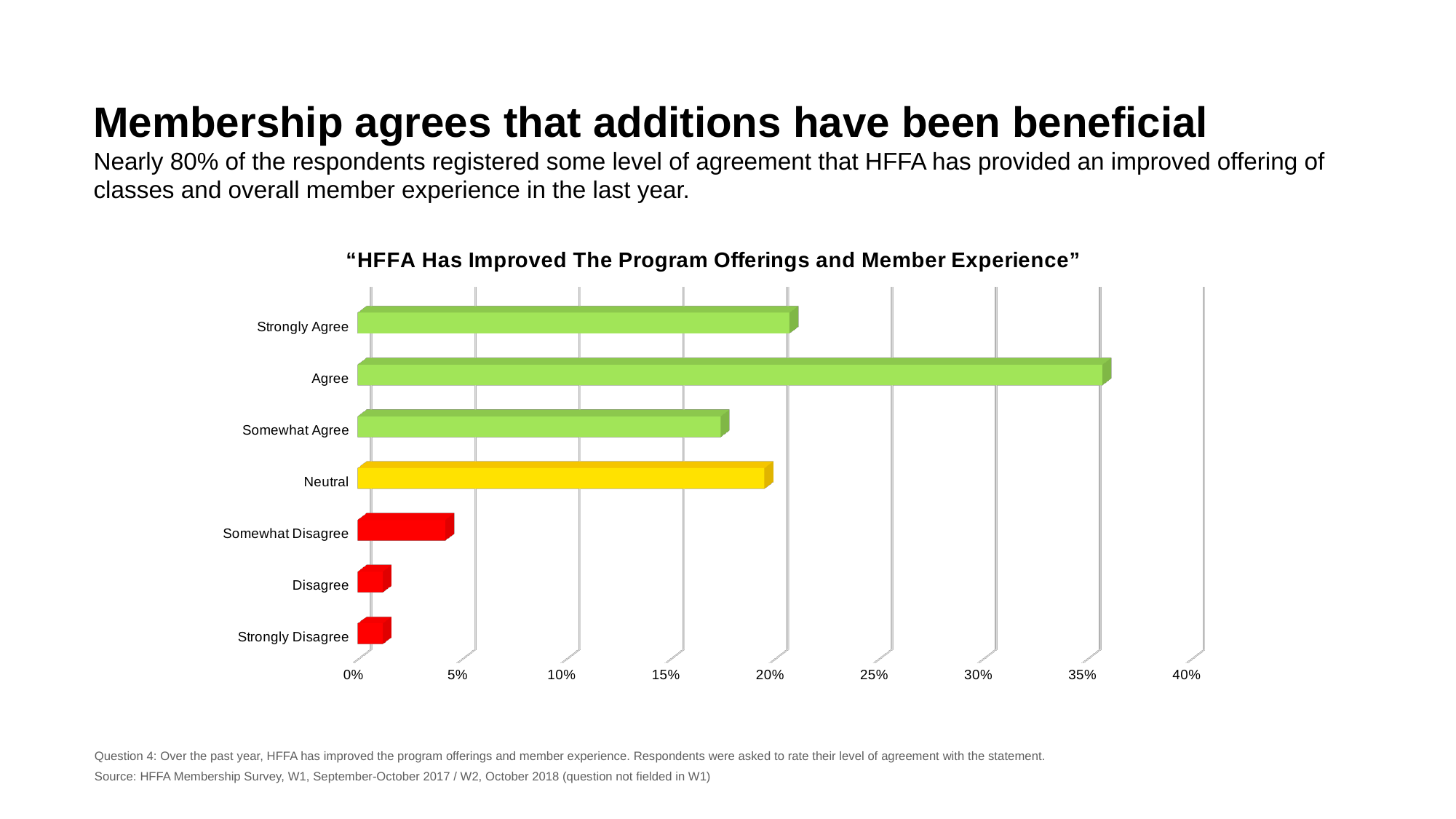

# Membership agrees that additions have been beneficial
Nearly 80% of the respondents registered some level of agreement that HFFA has provided an improved offering of classes and overall member experience in the last year.

[unsupported chart]

Question 4: Over the past year, HFFA has improved the program offerings and member experience. Respondents were asked to rate their level of agreement with the statement.
Source: HFFA Membership Survey, W1, September-October 2017 / W2, October 2018 (question not fielded in W1)